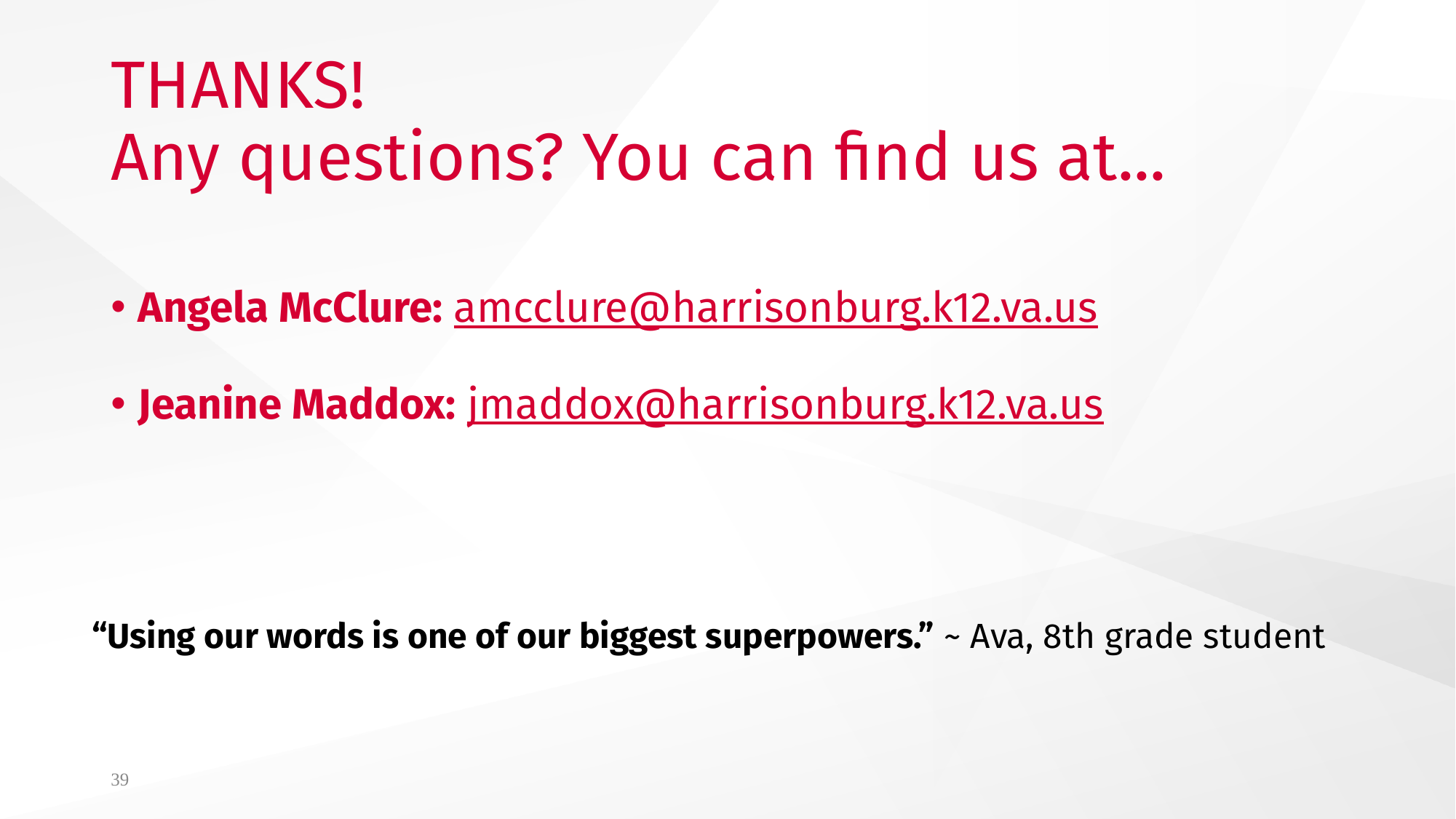

# THANKS!
Any questions? You can find us at...
Angela McClure: amcclure@harrisonburg.k12.va.us
Jeanine Maddox: jmaddox@harrisonburg.k12.va.us

“Using our words is one of our biggest superpowers.” ~ Ava, 8th grade student
39